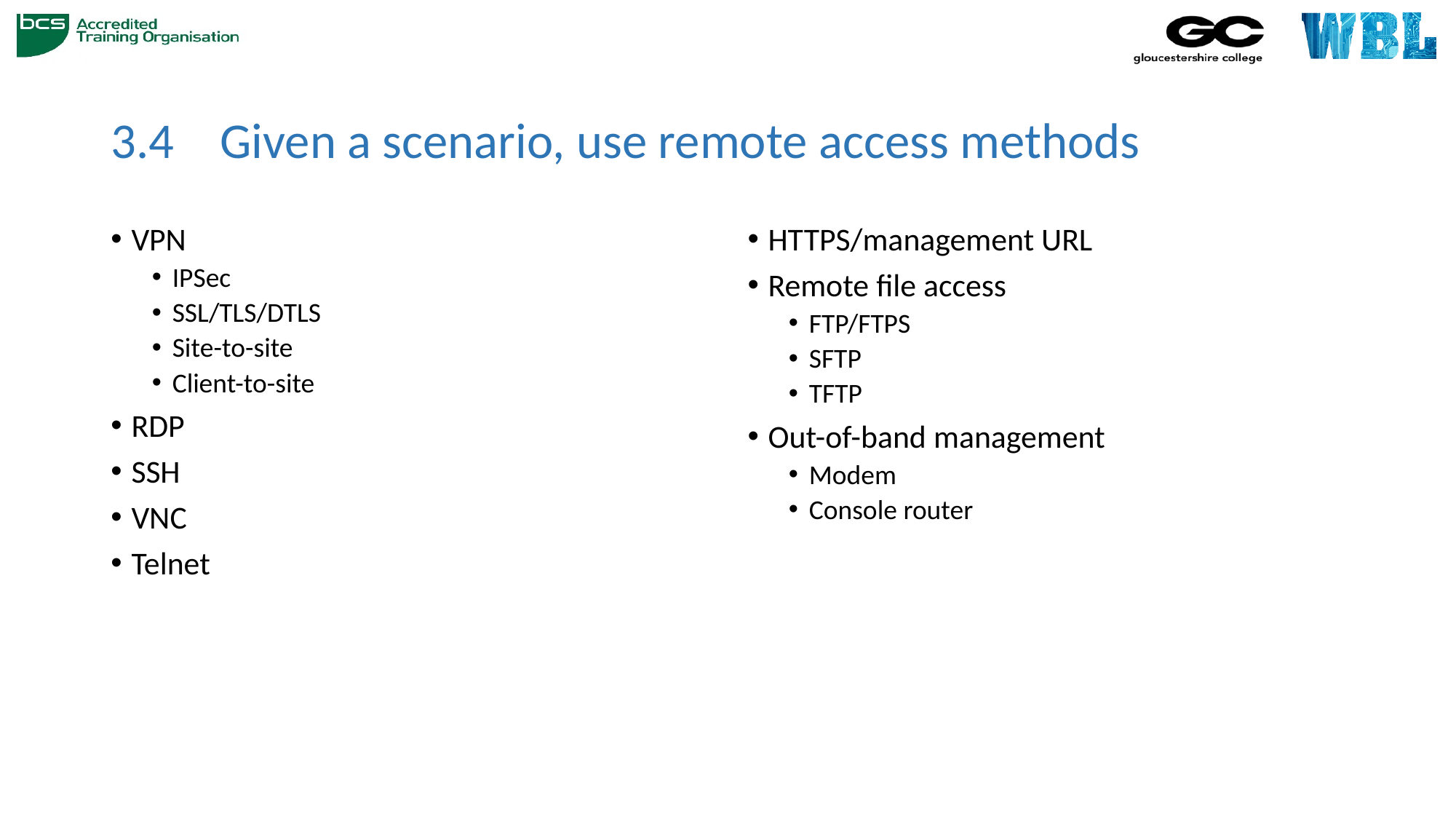

# 3.4	Given a scenario, use remote access methods
VPN
IPSec
SSL/TLS/DTLS
Site-to-site
Client-to-site
RDP
SSH
VNC
Telnet
HTTPS/management URL
Remote file access
FTP/FTPS
SFTP
TFTP
Out-of-band management
Modem
Console router